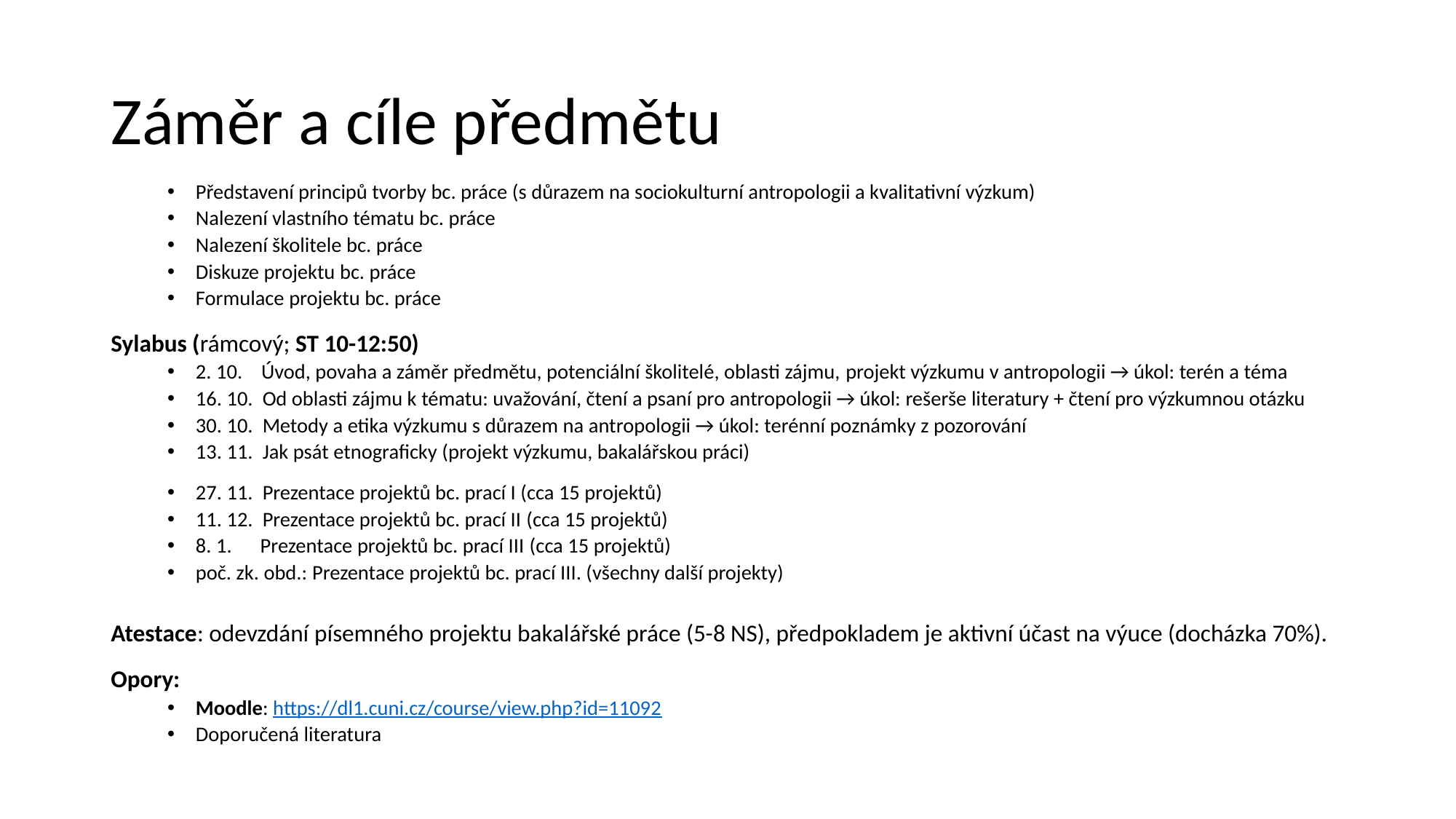

# Záměr a cíle předmětu
Představení principů tvorby bc. práce (s důrazem na sociokulturní antropologii a kvalitativní výzkum)
Nalezení vlastního tématu bc. práce
Nalezení školitele bc. práce
Diskuze projektu bc. práce
Formulace projektu bc. práce

Sylabus (rámcový; ST 10-12:50)
2. 10.    Úvod, povaha a záměr předmětu, potenciální školitelé, oblasti zájmu, projekt výzkumu v antropologii → úkol: terén a téma
16. 10.  Od oblasti zájmu k tématu: uvažování, čtení a psaní pro antropologii → úkol: rešerše literatury + čtení pro výzkumnou otázku
30. 10.  Metody a etika výzkumu s důrazem na antropologii → úkol: terénní poznámky z pozorování
13. 11.  Jak psát etnograficky (projekt výzkumu, bakalářskou práci)

27. 11.  Prezentace projektů bc. prací I (cca 15 projektů)
11. 12.  Prezentace projektů bc. prací II (cca 15 projektů)
8. 1.      Prezentace projektů bc. prací III (cca 15 projektů)
poč. zk. obd.: Prezentace projektů bc. prací III. (všechny další projekty)

Atestace: odevzdání písemného projektu bakalářské práce (5-8 NS), předpokladem je aktivní účast na výuce (docházka 70%).

Opory:
Moodle: https://dl1.cuni.cz/course/view.php?id=11092
Doporučená literatura